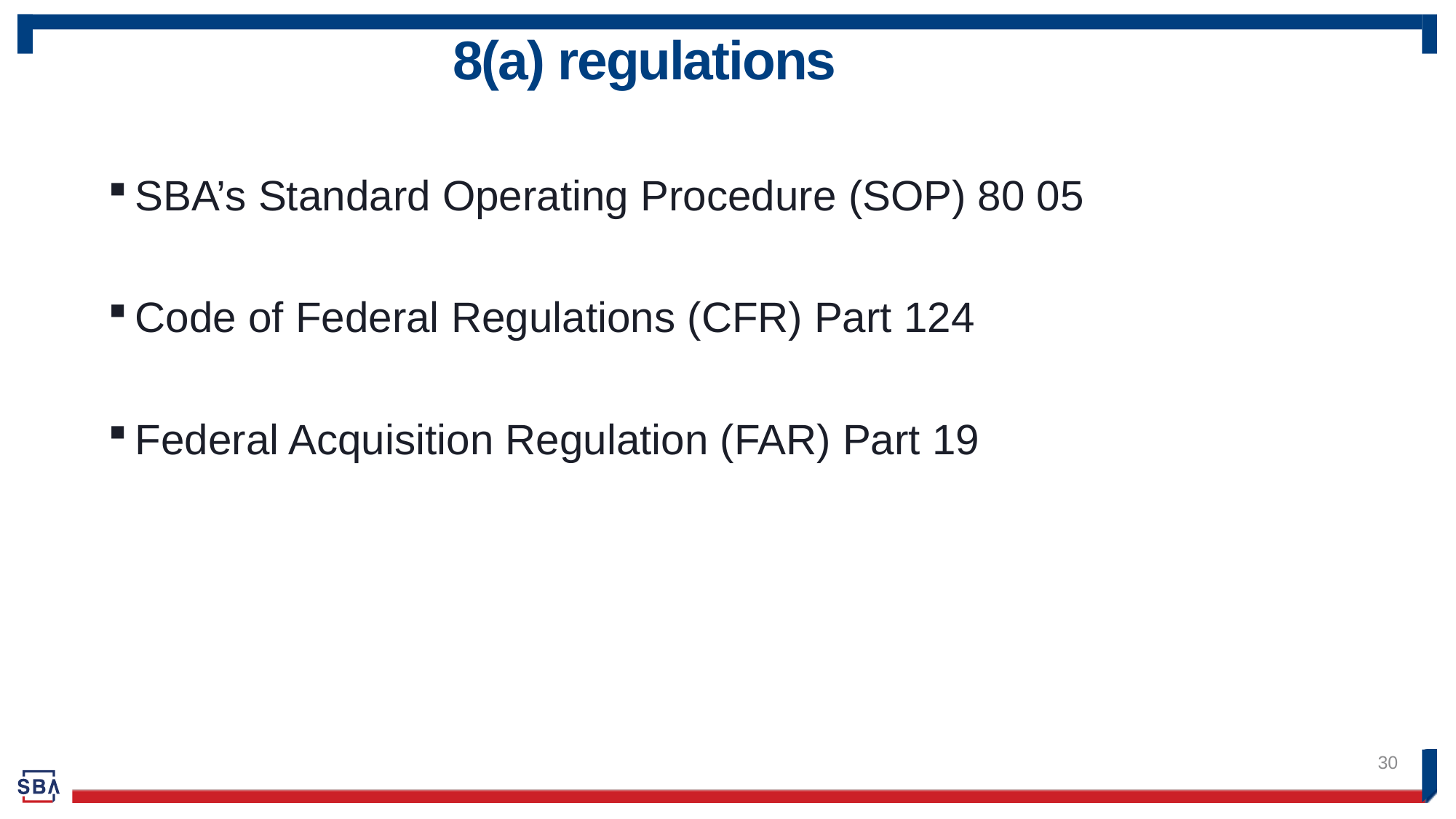

# 8(a) regulations
SBA’s Standard Operating Procedure (SOP) 80 05

Code of Federal Regulations (CFR) Part 124

Federal Acquisition Regulation (FAR) Part 19

30